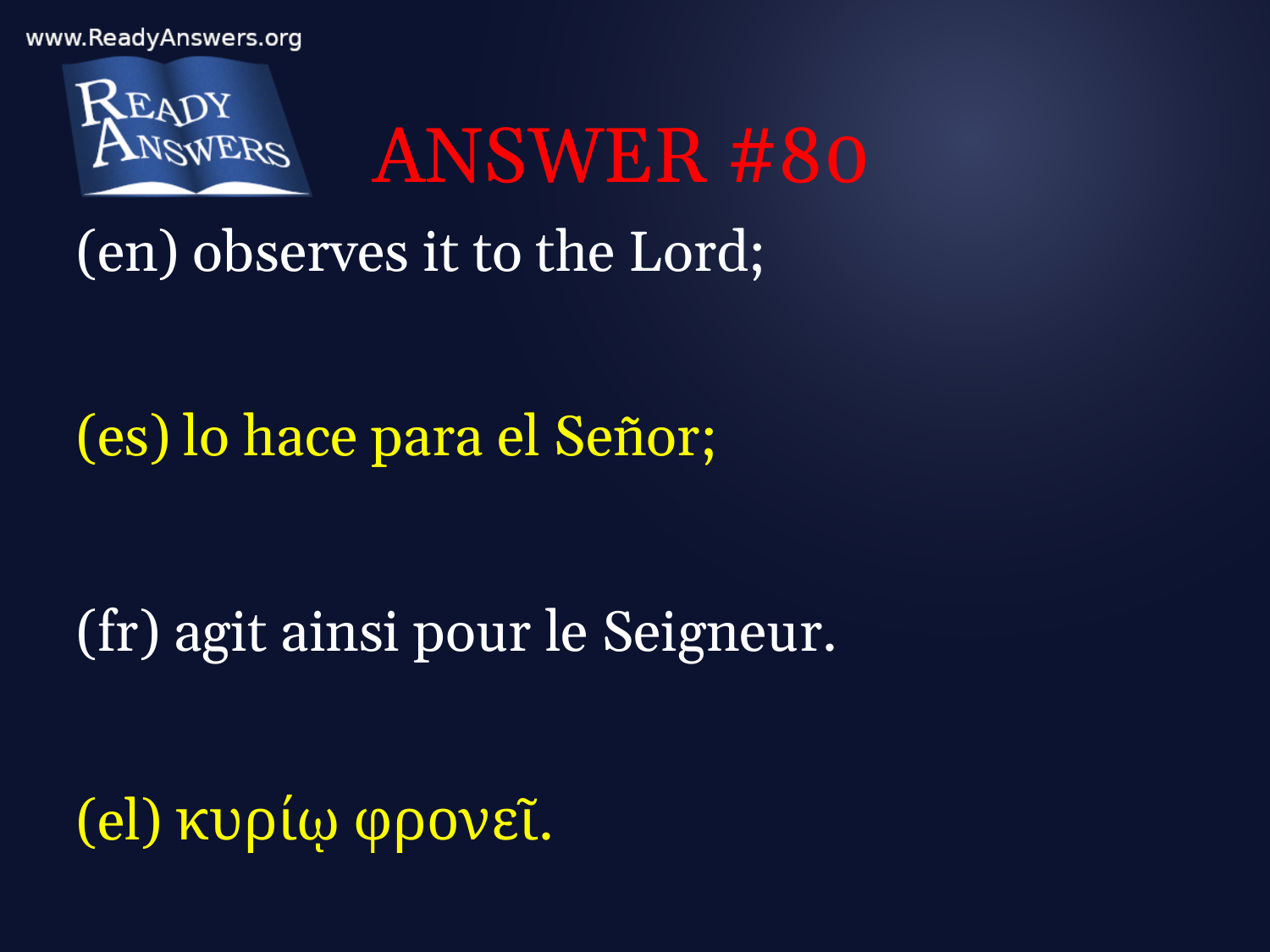

# ANSWER #80
(en) observes it to the Lord;
(es) lo hace para el Señor;
(fr) agit ainsi pour le Seigneur.
(el) κυρίῳ φρονεῖ.